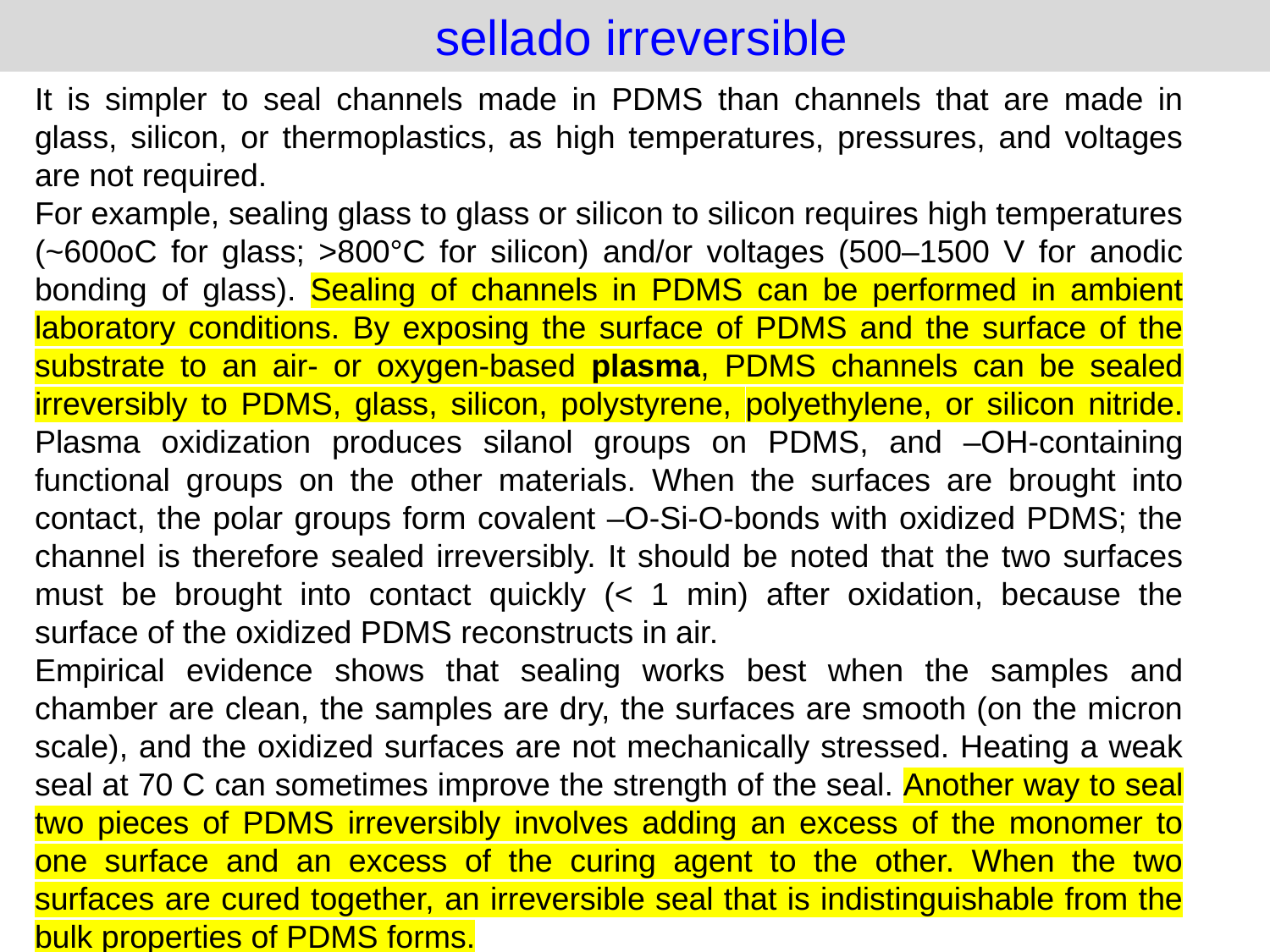

sellado irreversible
It is simpler to seal channels made in PDMS than channels that are made in glass, silicon, or thermoplastics, as high temperatures, pressures, and voltages are not required.
For example, sealing glass to glass or silicon to silicon requires high temperatures (~600oC for glass; >800°C for silicon) and/or voltages (500–1500 V for anodic bonding of glass). Sealing of channels in PDMS can be performed in ambient laboratory conditions. By exposing the surface of PDMS and the surface of the substrate to an air- or oxygen-based plasma, PDMS channels can be sealed irreversibly to PDMS, glass, silicon, polystyrene, polyethylene, or silicon nitride. Plasma oxidization produces silanol groups on PDMS, and –OH-containing functional groups on the other materials. When the surfaces are brought into contact, the polar groups form covalent –O-Si-O-bonds with oxidized PDMS; the channel is therefore sealed irreversibly. It should be noted that the two surfaces must be brought into contact quickly (< 1 min) after oxidation, because the surface of the oxidized PDMS reconstructs in air.
Empirical evidence shows that sealing works best when the samples and chamber are clean, the samples are dry, the surfaces are smooth (on the micron scale), and the oxidized surfaces are not mechanically stressed. Heating a weak seal at 70 C can sometimes improve the strength of the seal. Another way to seal two pieces of PDMS irreversibly involves adding an excess of the monomer to one surface and an excess of the curing agent to the other. When the two surfaces are cured together, an irreversible seal that is indistinguishable from the bulk properties of PDMS forms.